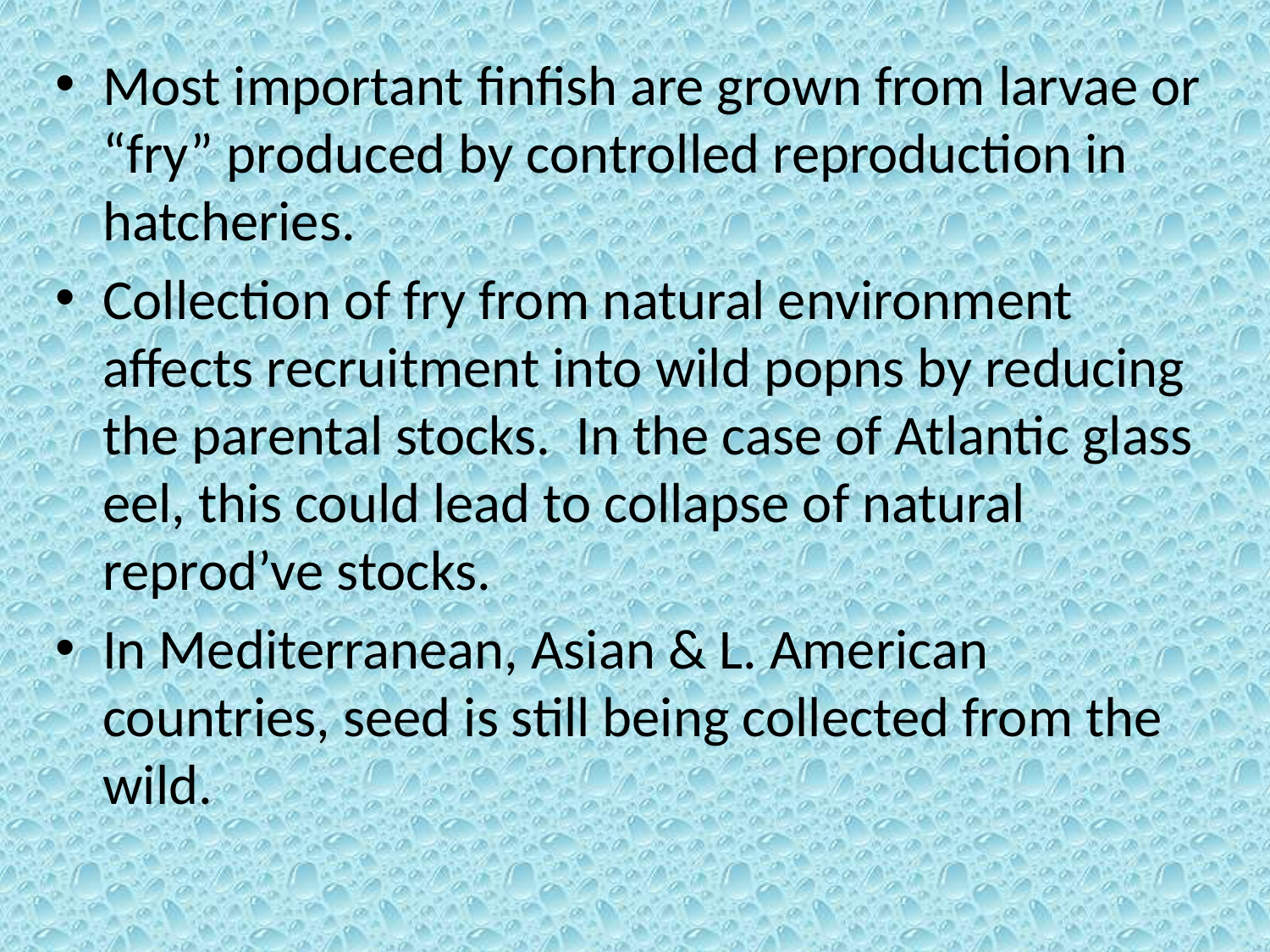

Most important finfish are grown from larvae or “fry” produced by controlled reproduction in hatcheries.
Collection of fry from natural environment affects recruitment into wild popns by reducing the parental stocks.  In the case of Atlantic glass eel, this could lead to collapse of natural reprod’ve stocks.
In Mediterranean, Asian & L. American countries, seed is still being collected from the wild.